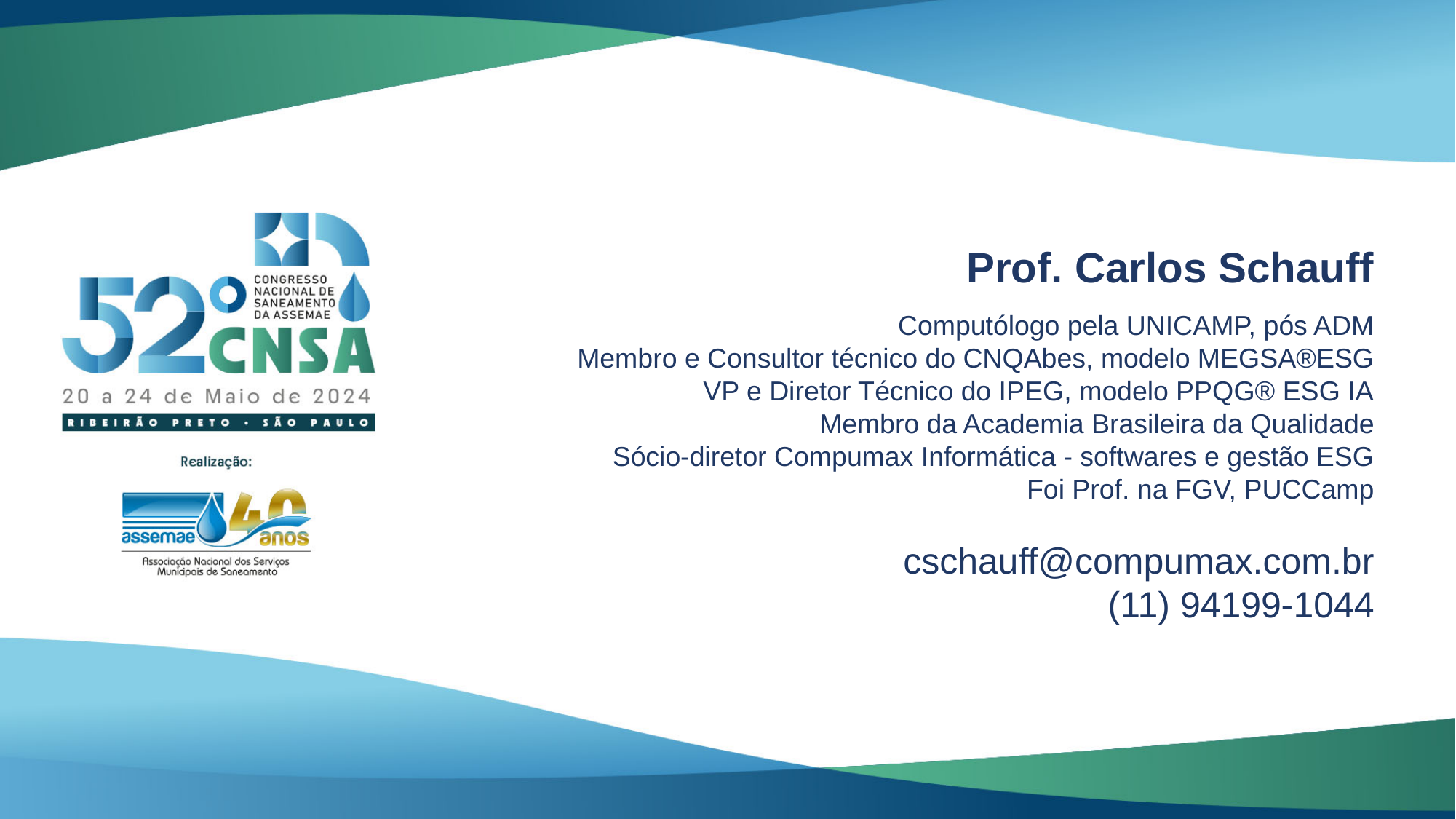

Prof. Carlos Schauff

Computólogo pela UNICAMP, pós ADM
Membro e Consultor técnico do CNQAbes, modelo MEGSA®ESG
VP e Diretor Técnico do IPEG, modelo PPQG® ESG IA
Membro da Academia Brasileira da Qualidade
Sócio-diretor Compumax Informática - softwares e gestão ESG
Foi Prof. na FGV, PUCCamp

cschauff@compumax.com.br
(11) 94199-1044